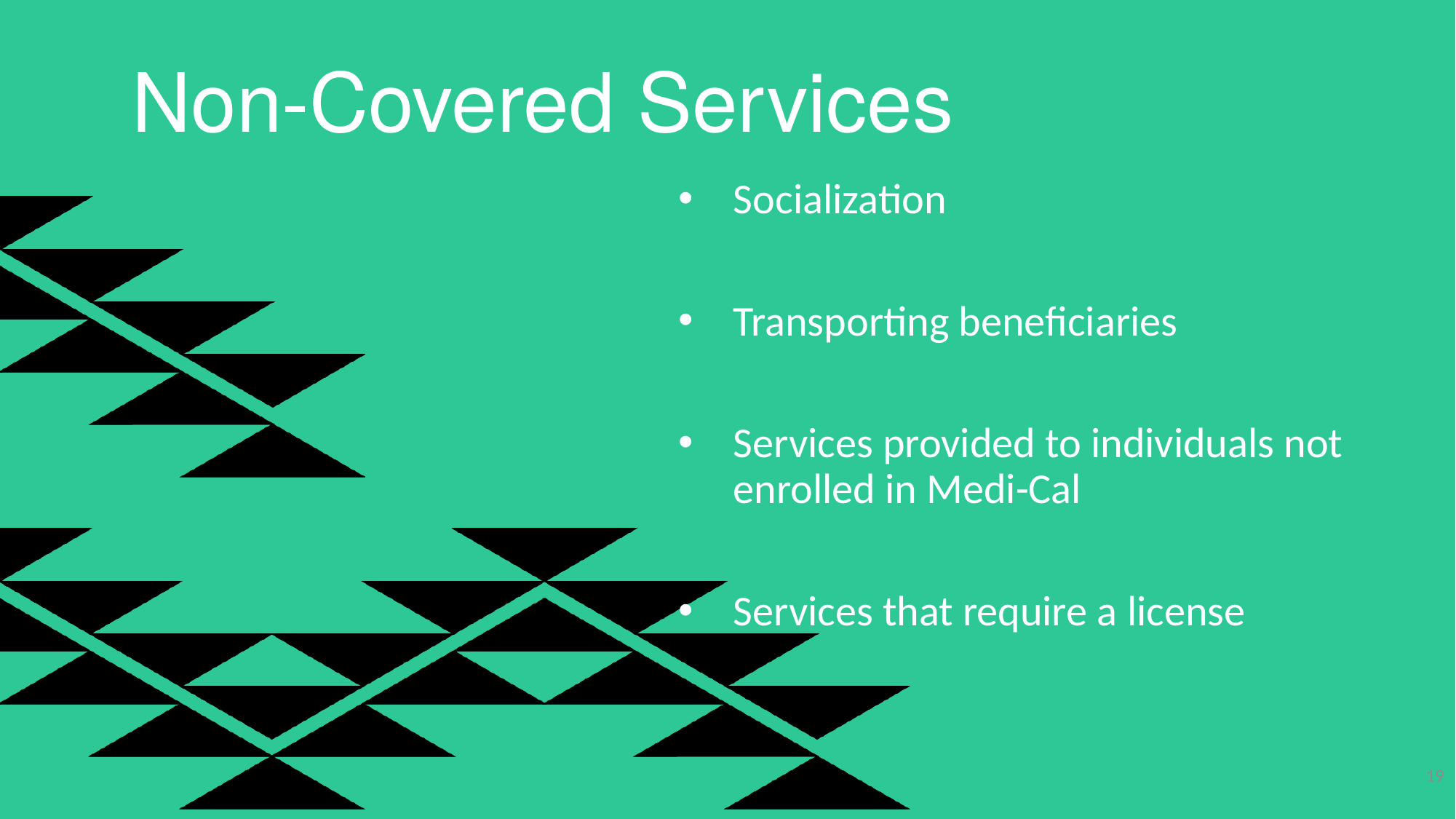

# Non-Covered Services

Socialization

Transporting beneficiaries

Services provided to individuals not enrolled in Medi-Cal

Services that require a license

19